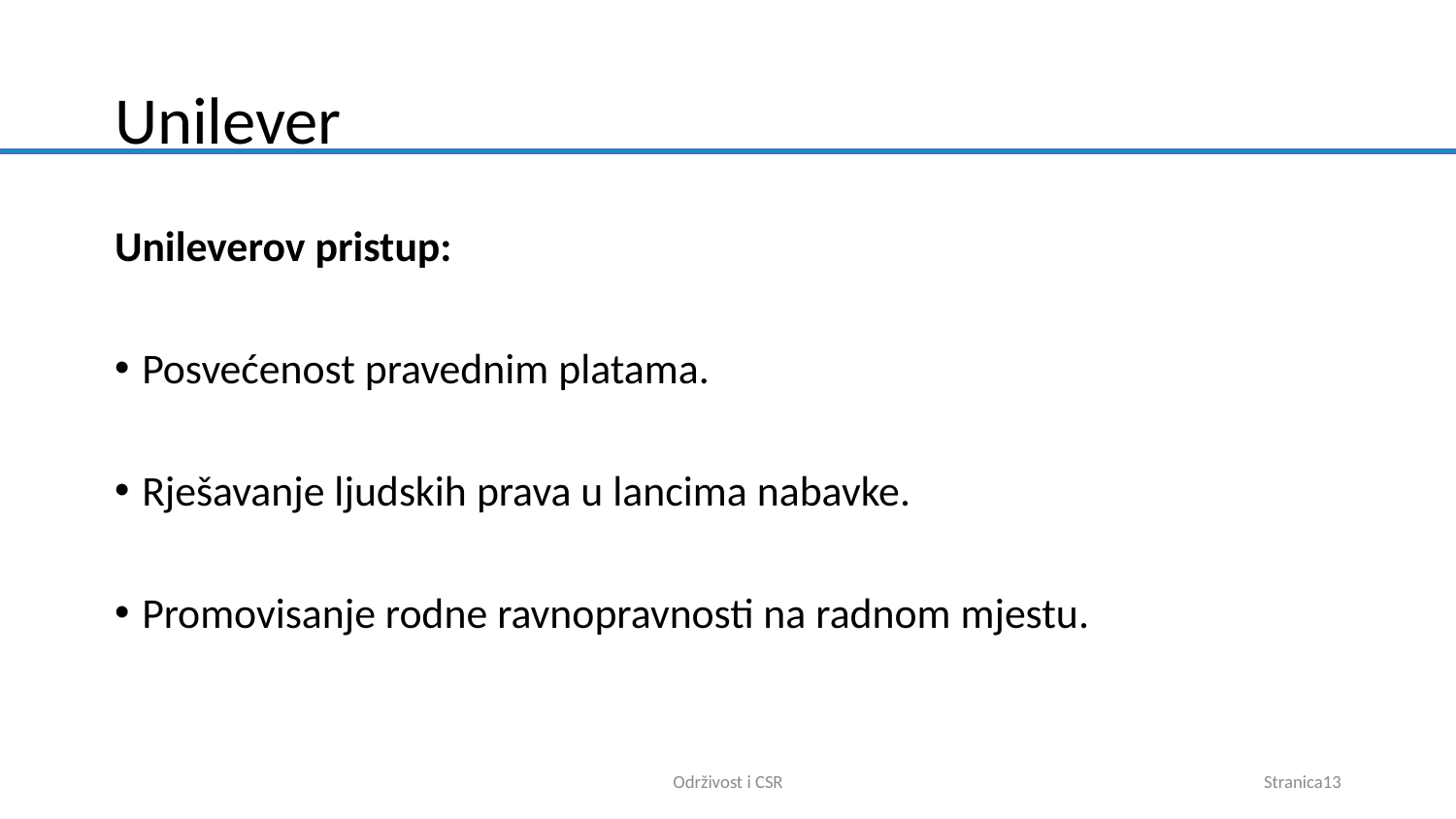

# Unilever
Unileverov pristup:

Posvećenost pravednim platama.

Rješavanje ljudskih prava u lancima nabavke.

Promovisanje rodne ravnopravnosti na radnom mjestu.
Održivost i CSR
Stranica13